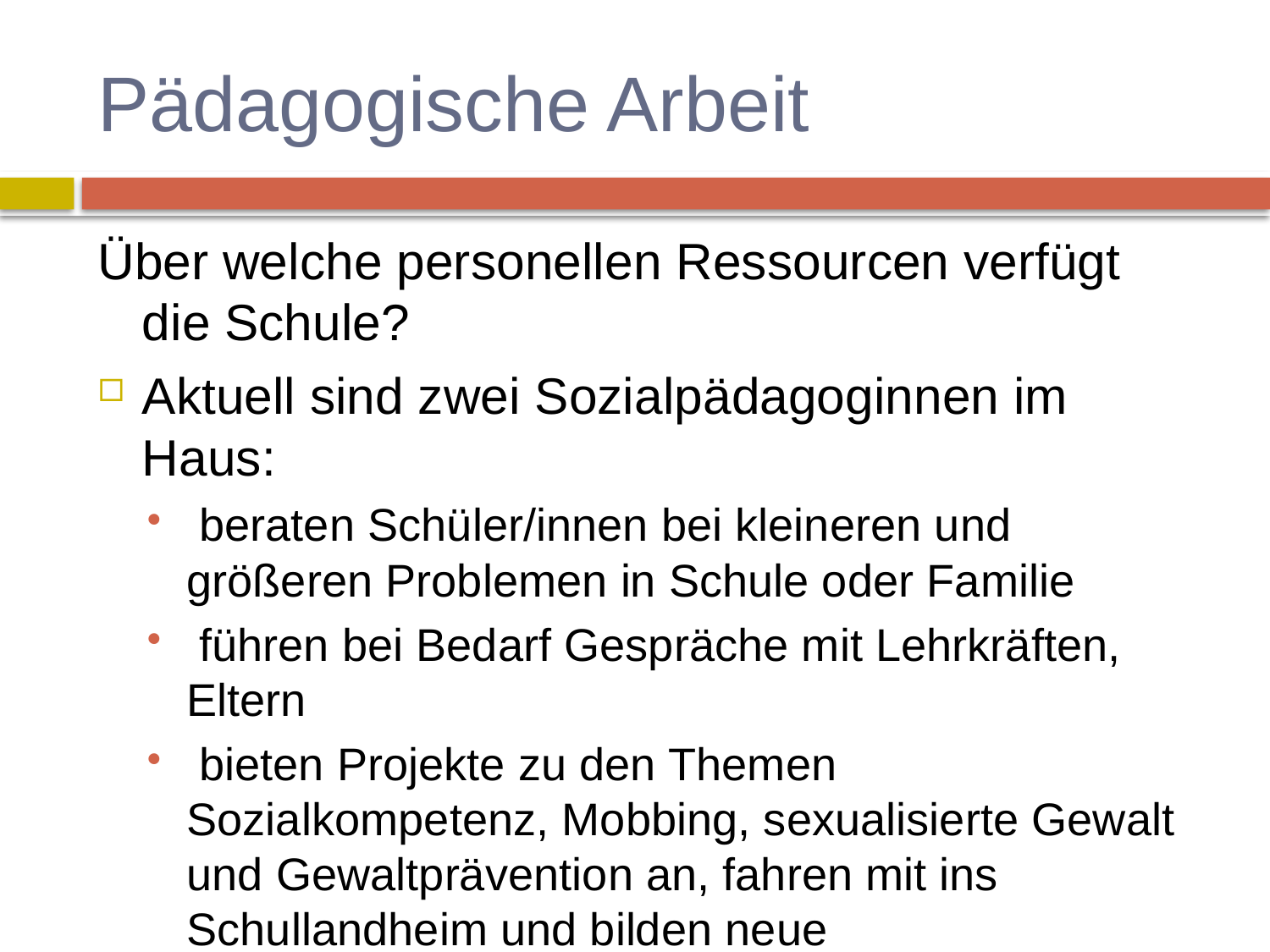

# Pädagogische Arbeit
Über welche personellen Ressourcen verfügt die Schule?
Aktuell sind zwei Sozialpädagoginnen im Haus:
 beraten Schüler/innen bei kleineren und größeren Problemen in Schule oder Familie
 führen bei Bedarf Gespräche mit Lehrkräften, Eltern
 bieten Projekte zu den Themen Sozialkompetenz, Mobbing, sexualisierte Gewalt und Gewaltprävention an, fahren mit ins Schullandheim und bilden neue Streitschlichter/innen aus